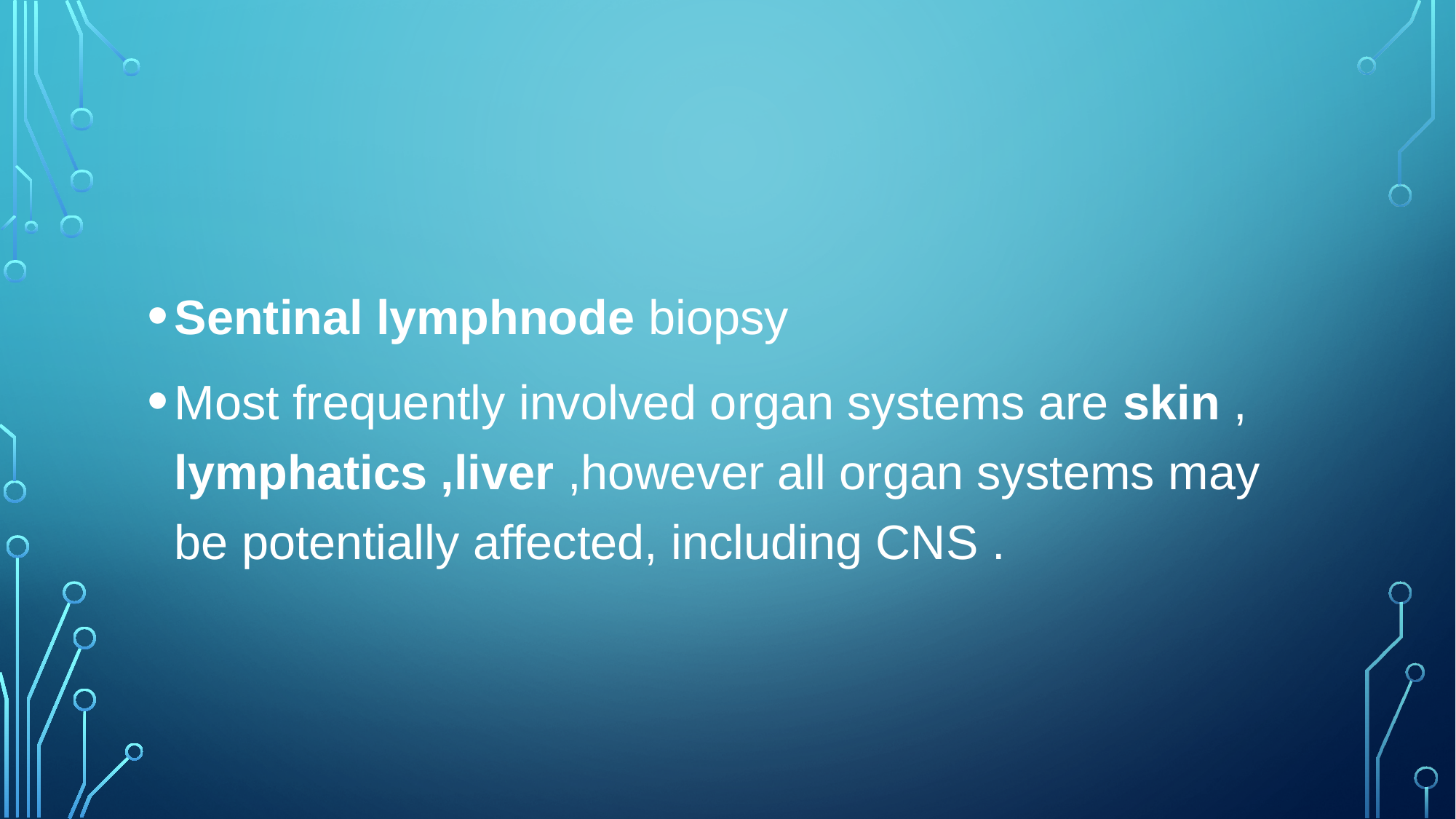

#
Sentinal lymphnode biopsy
Most frequently involved organ systems are skin , lymphatics ,liver ,however all organ systems may be potentially affected, including CNS .